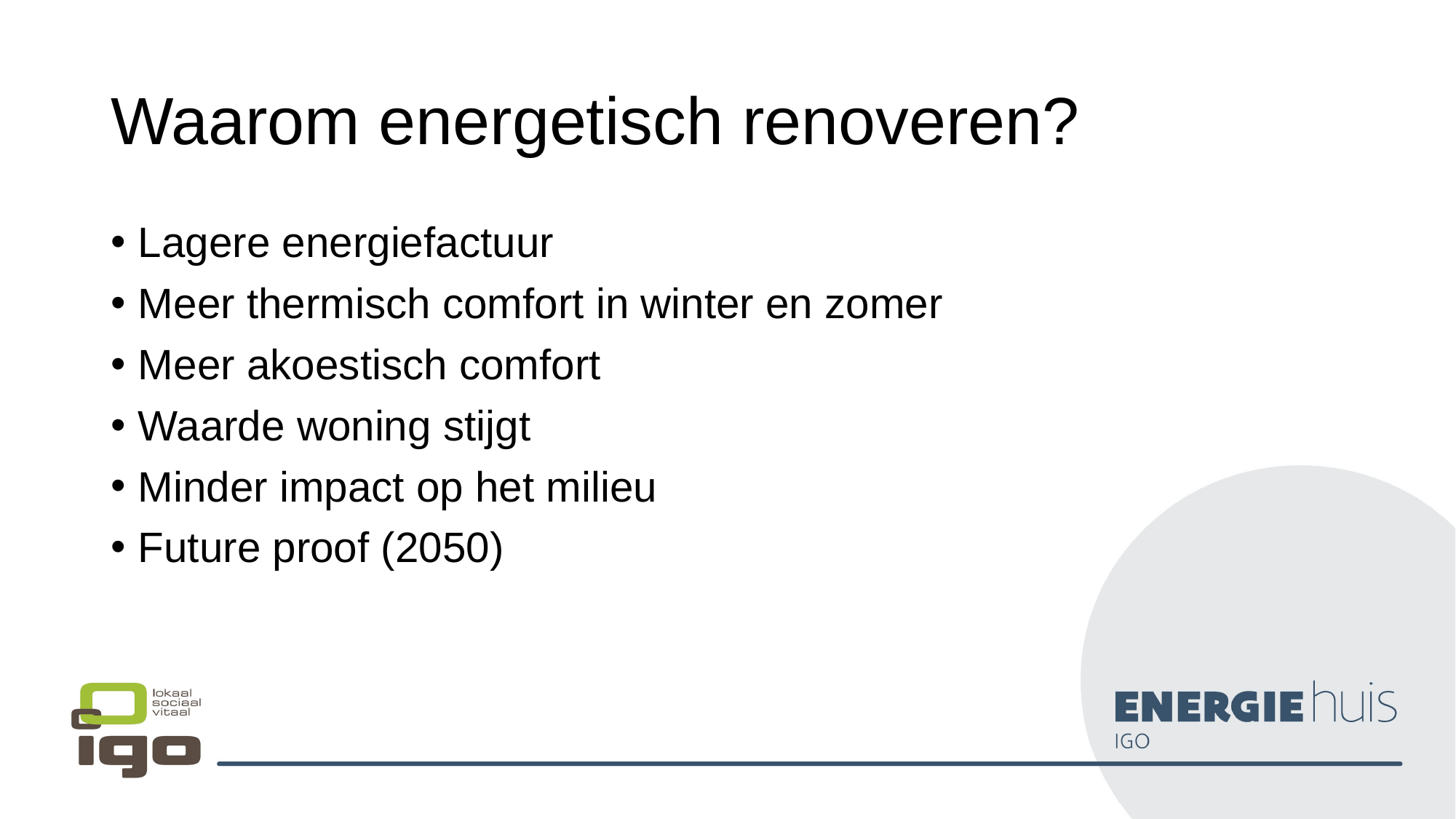

# Waarom energetisch renoveren?
Lagere energiefactuur
Meer thermisch comfort in winter en zomer
Meer akoestisch comfort
Waarde woning stijgt
Minder impact op het milieu
Future proof (2050)